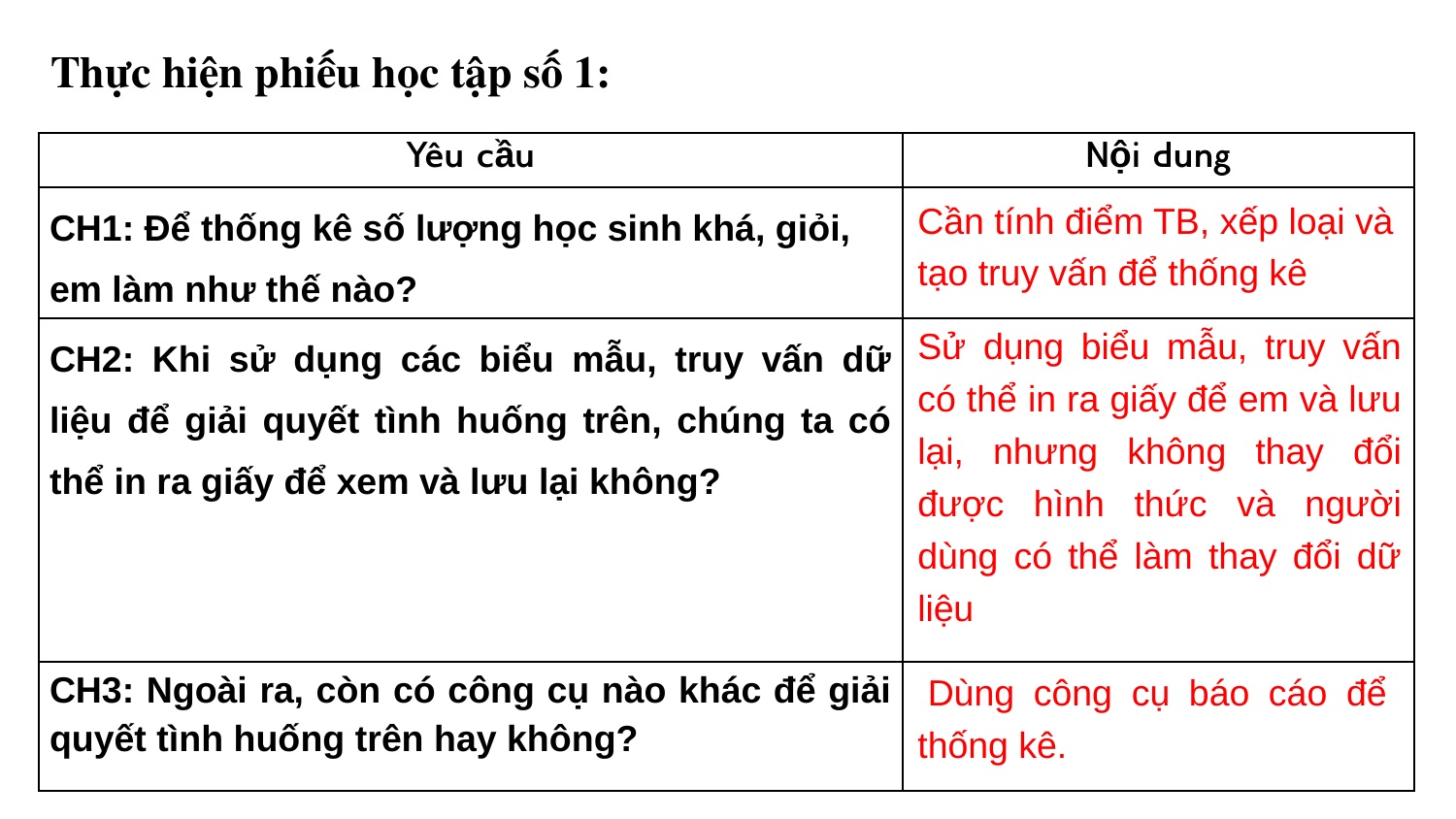

Thực hiện phiếu học tập số 1:
| Yêu cầu | Nội dung |
| --- | --- |
| CH1: Để thống kê số lượng học sinh khá, giỏi, em làm như thế nào? |  |
| CH2: Khi sử dụng các biểu mẫu, truy vấn dữ liệu để giải quyết tình huống trên, chúng ta có thể in ra giấy để xem và lưu lại không? |  |
| CH3: Ngoài ra, còn có công cụ nào khác để giải quyết tình huống trên hay không? |  |
Cần tính điểm TB, xếp loại và tạo truy vấn để thống kê
Sử dụng biểu mẫu, truy vấn có thể in ra giấy để em và lưu lại, nhưng không thay đổi được hình thức và người dùng có thể làm thay đổi dữ liệu
 Dùng công cụ báo cáo để thống kê.